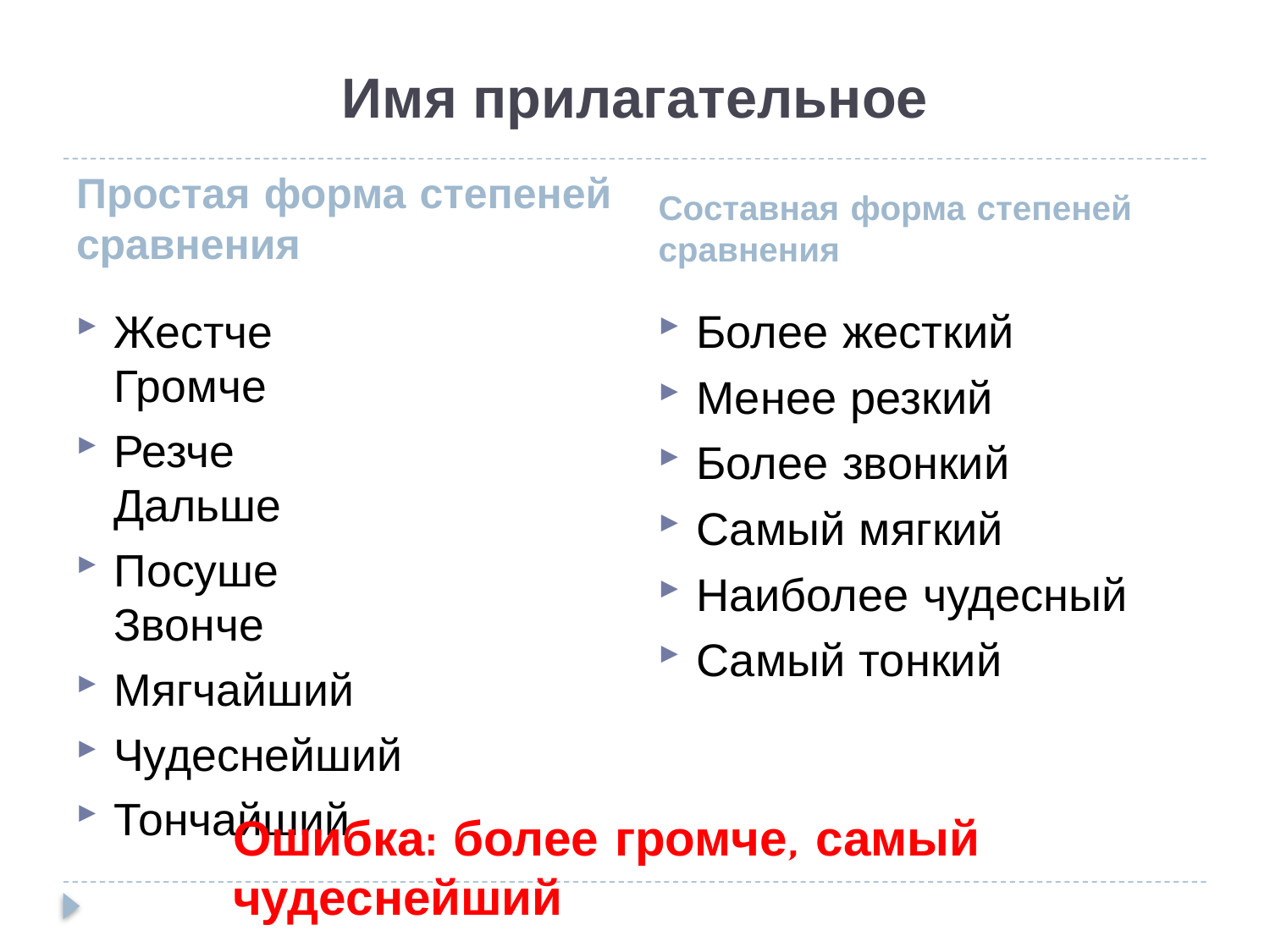

# Имя прилагательное
Простая форма степеней сравнения
Составная форма степеней сравнения
Жестче                   Громче
Резче                      Дальше
Посуше                  Звонче
Мягчайший
Чудеснейший
Тончайший
Более жесткий
Менее резкий
Более звонкий
Самый мягкий
Наиболее чудесный
Самый тонкий
Ошибка: более громче, самый чудеснейший